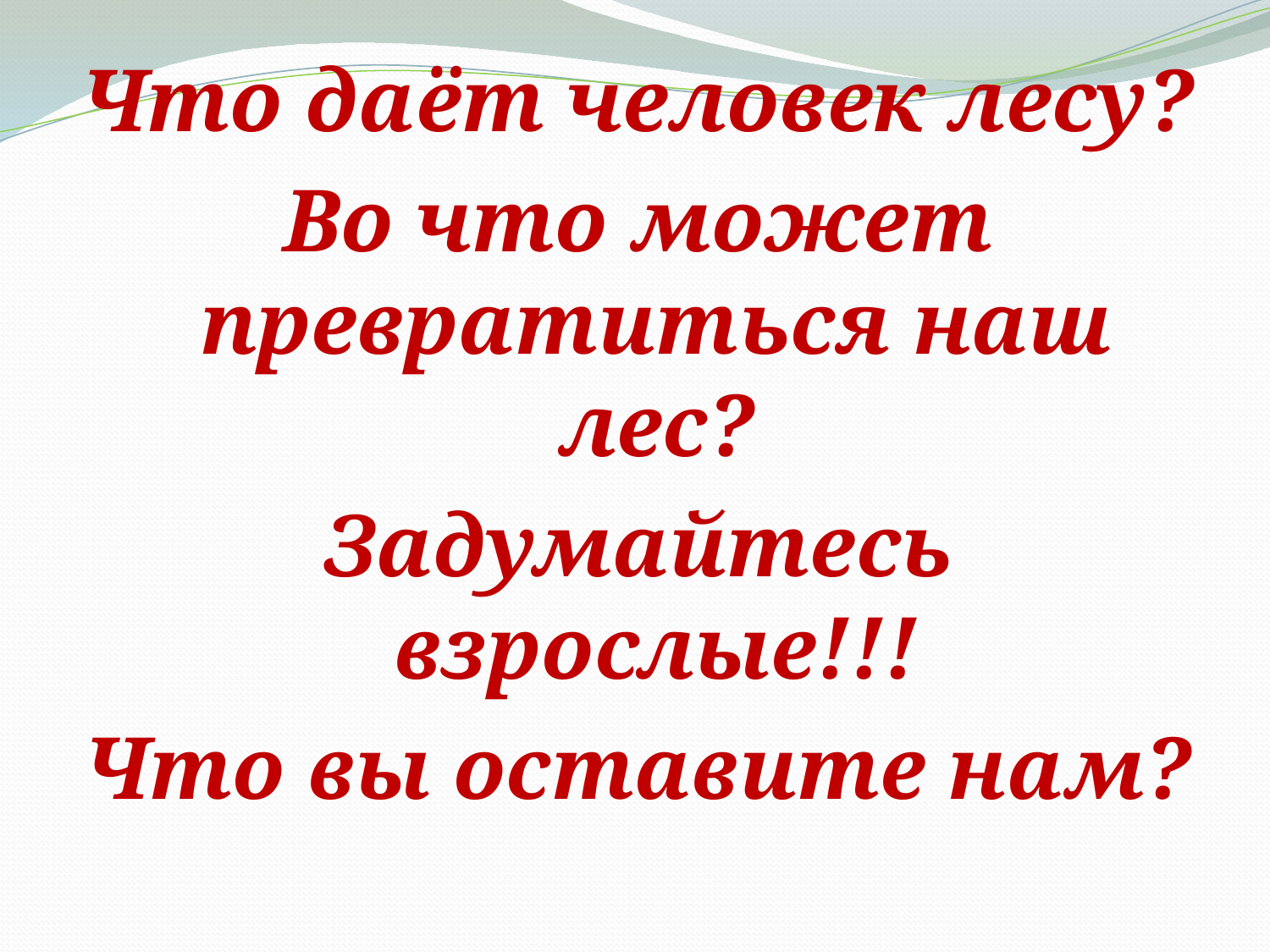

Что даёт человек лесу?
Во что может превратиться наш лес?
Задумайтесь взрослые!!!
Что вы оставите нам?